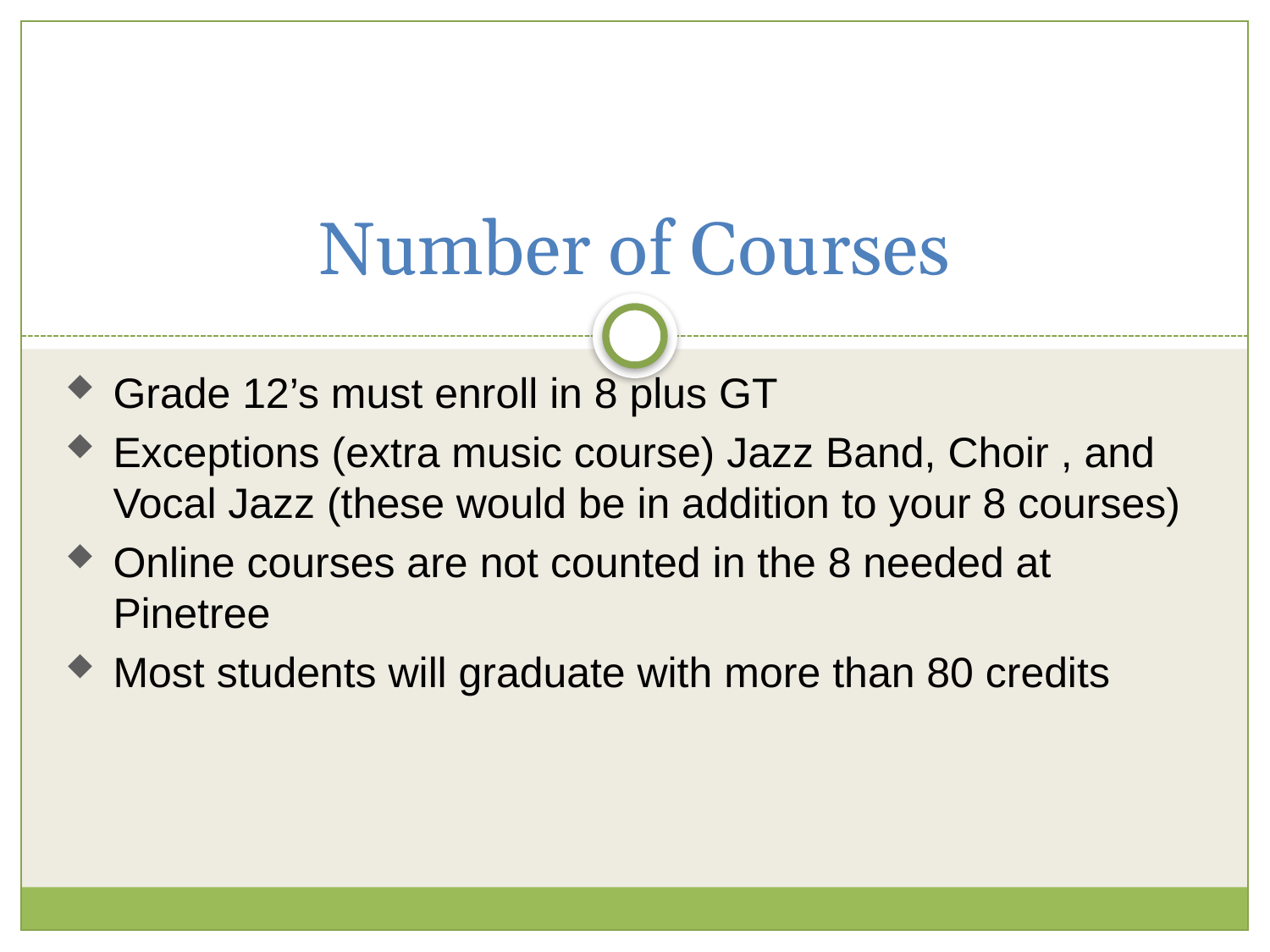

# Number of Courses
Grade 12’s must enroll in 8 plus GT
Exceptions (extra music course) Jazz Band, Choir , and Vocal Jazz (these would be in addition to your 8 courses)
Online courses are not counted in the 8 needed at Pinetree
Most students will graduate with more than 80 credits